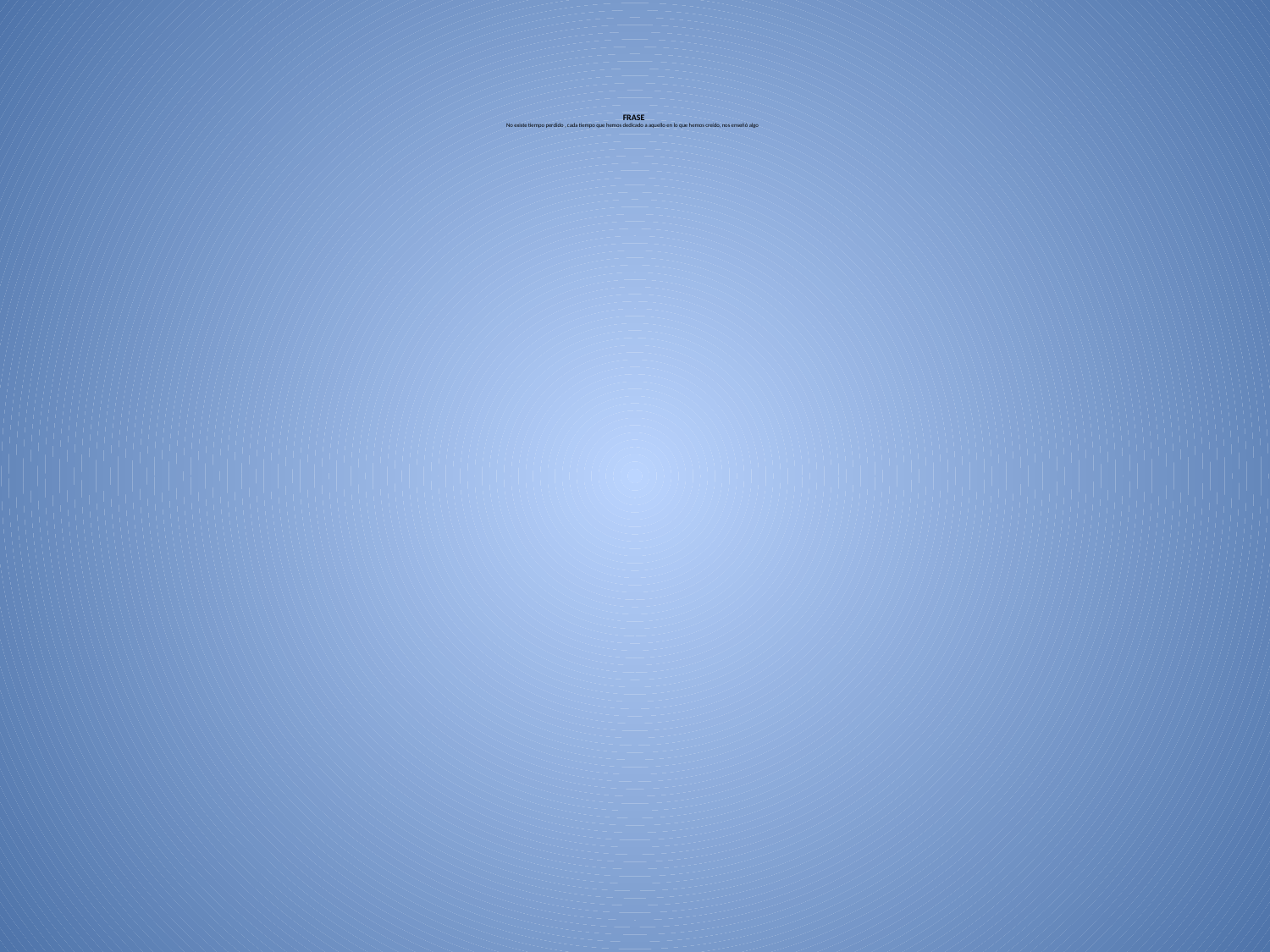

# FRASE No existe tiempo perdido , cada tiempo que hemos dedicado a aquello en lo que hemos creído, nos enseñó algo